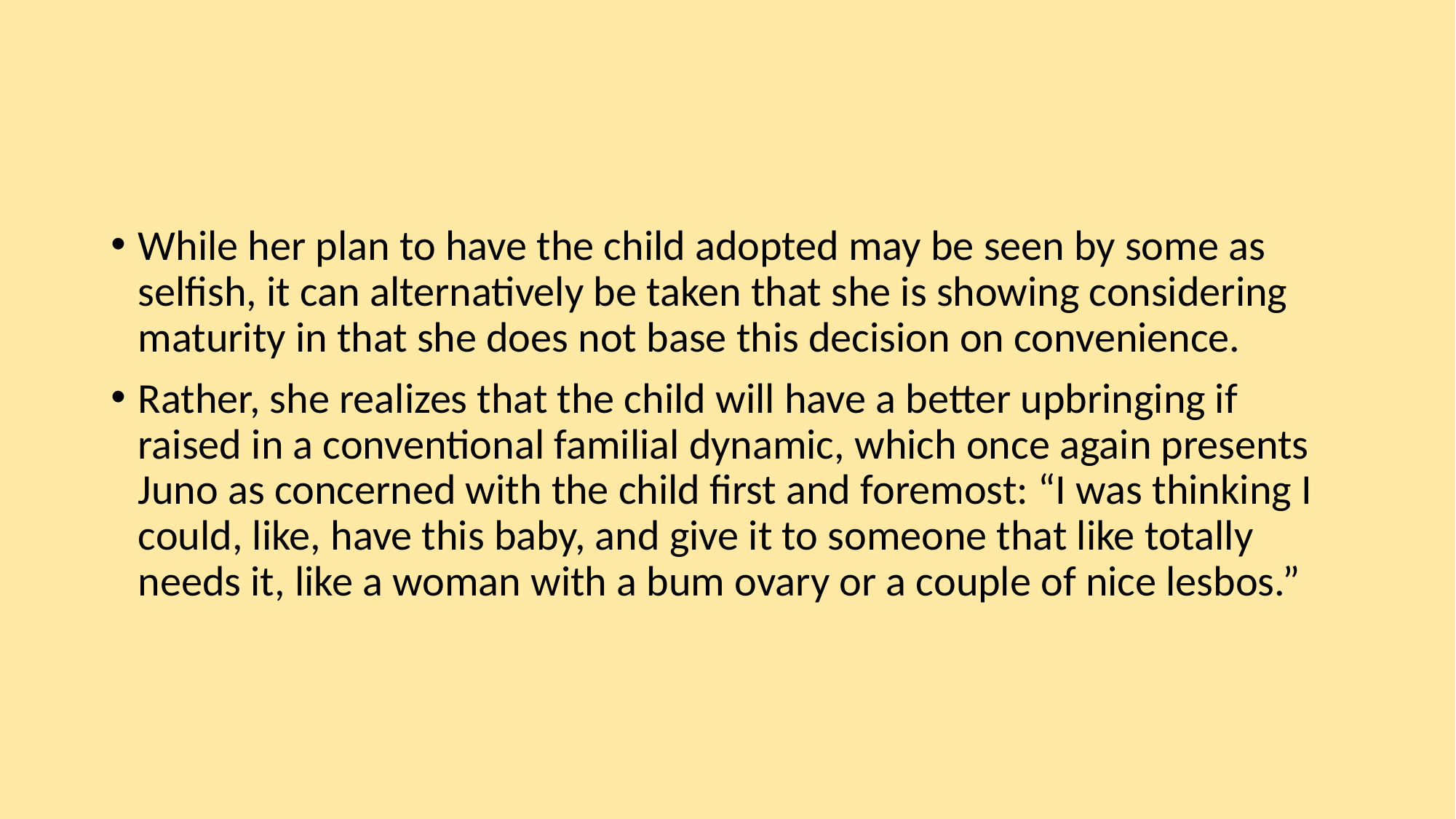

#
While her plan to have the child adopted may be seen by some as selfish, it can alternatively be taken that she is showing considering maturity in that she does not base this decision on convenience.
Rather, she realizes that the child will have a better upbringing if raised in a conventional familial dynamic, which once again presents Juno as concerned with the child first and foremost: “I was thinking I could, like, have this baby, and give it to someone that like totally needs it, like a woman with a bum ovary or a couple of nice lesbos.”